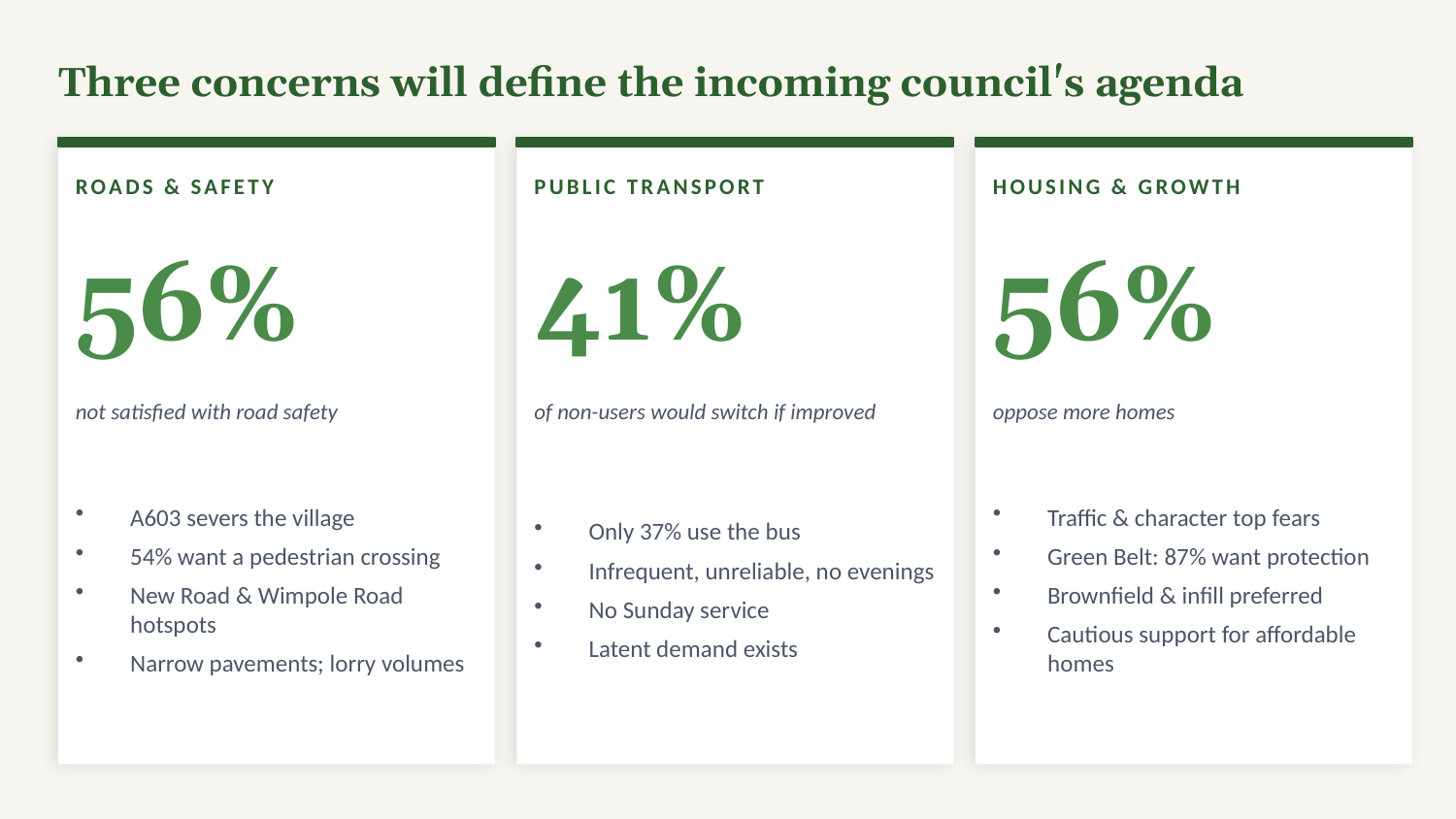

Three concerns will define the incoming council's agenda

ROADS & SAFETY
PUBLIC TRANSPORT
HOUSING & GROWTH
56%
41%
56%
not satisfied with road safety
of non-users would switch if improved
oppose more homes
A603 severs the village
54% want a pedestrian crossing
New Road & Wimpole Road hotspots
Narrow pavements; lorry volumes
Only 37% use the bus
Infrequent, unreliable, no evenings
No Sunday service
Latent demand exists
Traffic & character top fears
Green Belt: 87% want protection
Brownfield & infill preferred
Cautious support for affordable homes